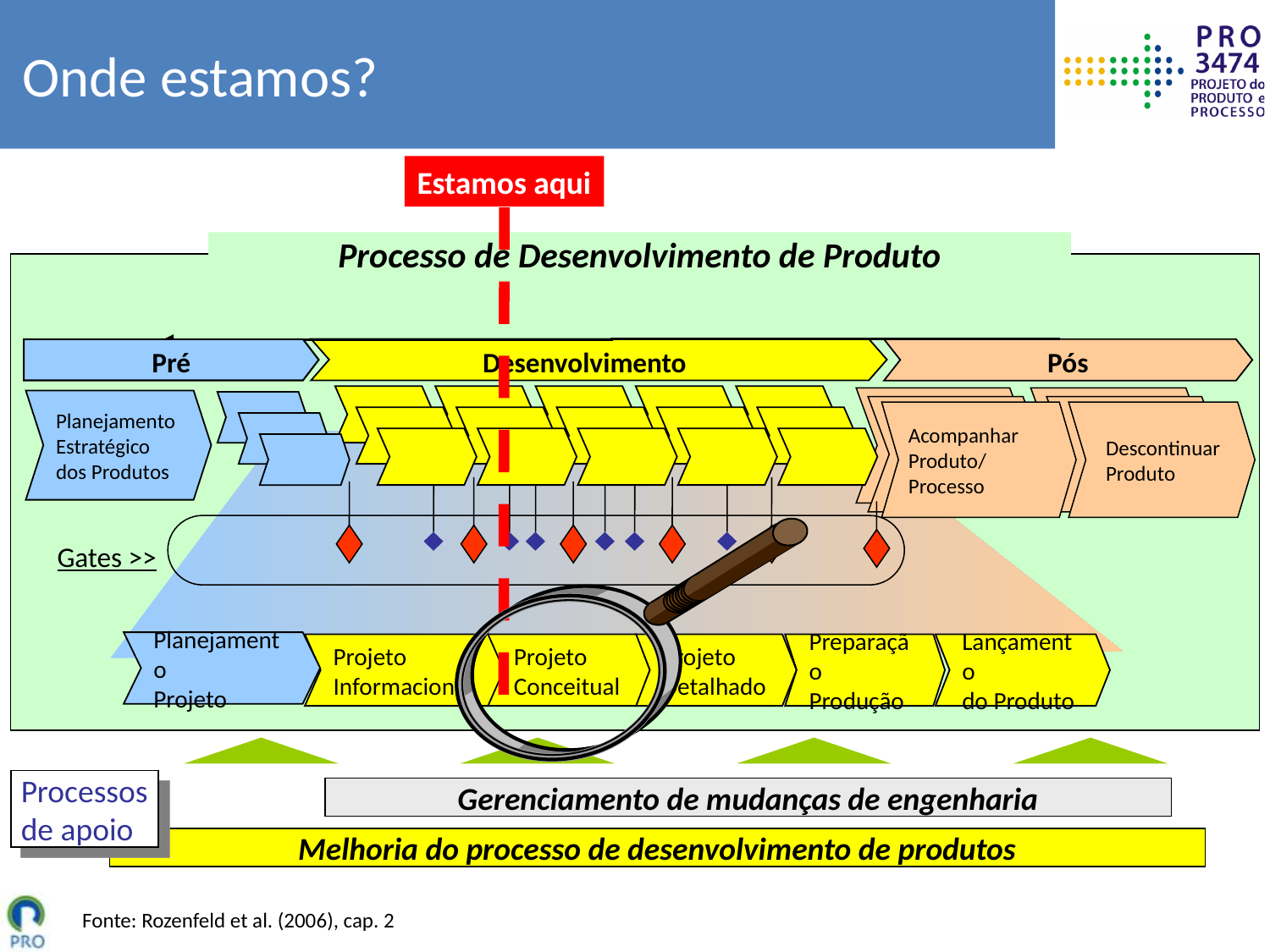

# Onde estamos?
Estamos aqui
Processo de Desenvolvimento de Produto

Desenvolvimento

Pré

Pós

Acompanhar
Produto/
Processo
Descontinuar
Produto
Planejamento
Estratégico dos Produtos

Gates >>
Planejamento
Projeto
Projeto
Informacional
Projeto
Conceitual
Projeto
Detalhado
Preparação
Produção
Lançamento
do Produto

Processos
de apoio
Gerenciamento de mudanças de engenharia
Melhoria do processo de desenvolvimento de produtos

Fonte: Rozenfeld et al. (2006), cap. 2